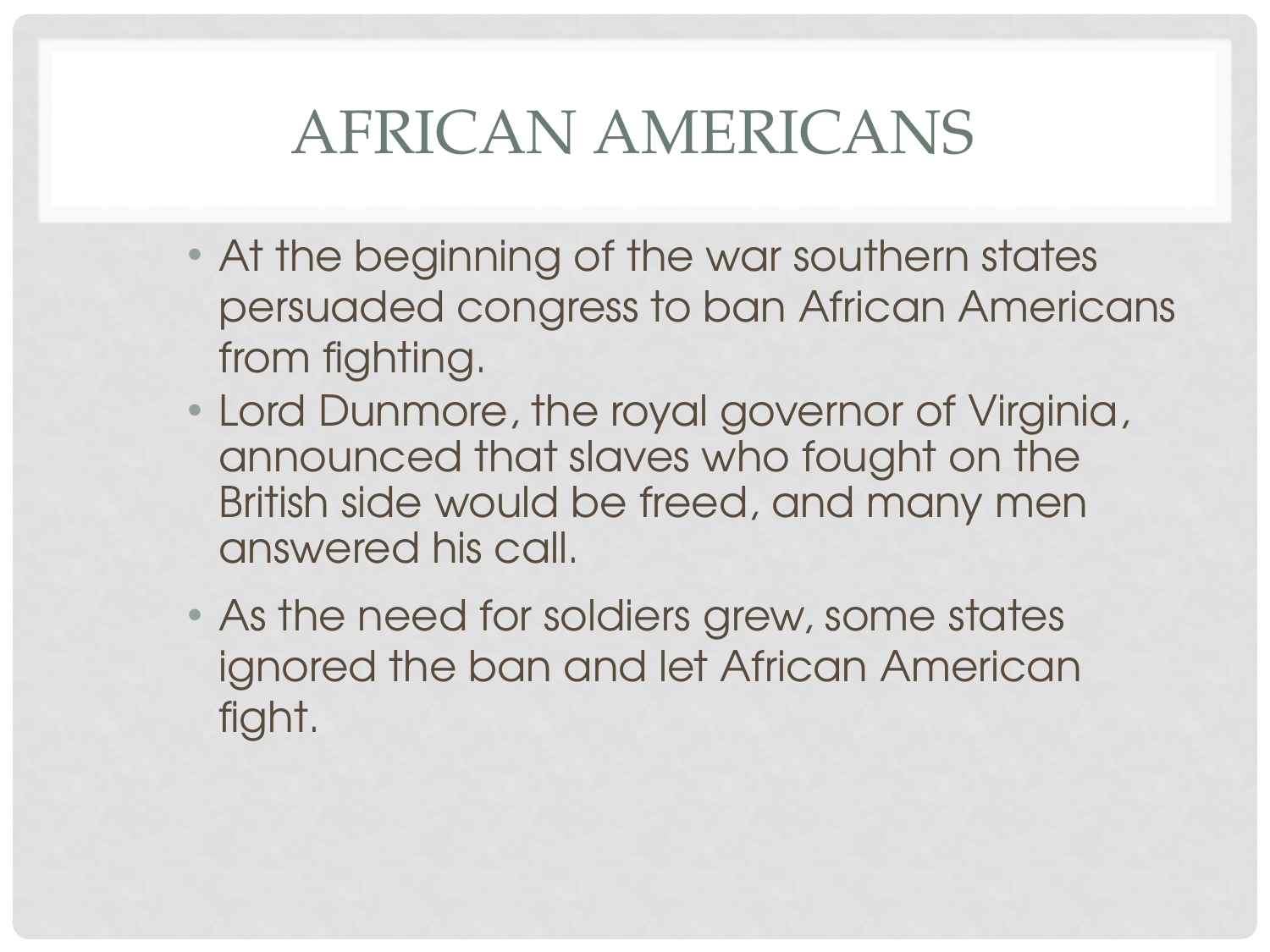

# African Americans
At the beginning of the war southern states persuaded congress to ban African Americans from fighting.
Lord Dunmore, the royal governor of Virginia, announced that slaves who fought on the British side would be freed, and many men answered his call.
As the need for soldiers grew, some states ignored the ban and let African American fight.